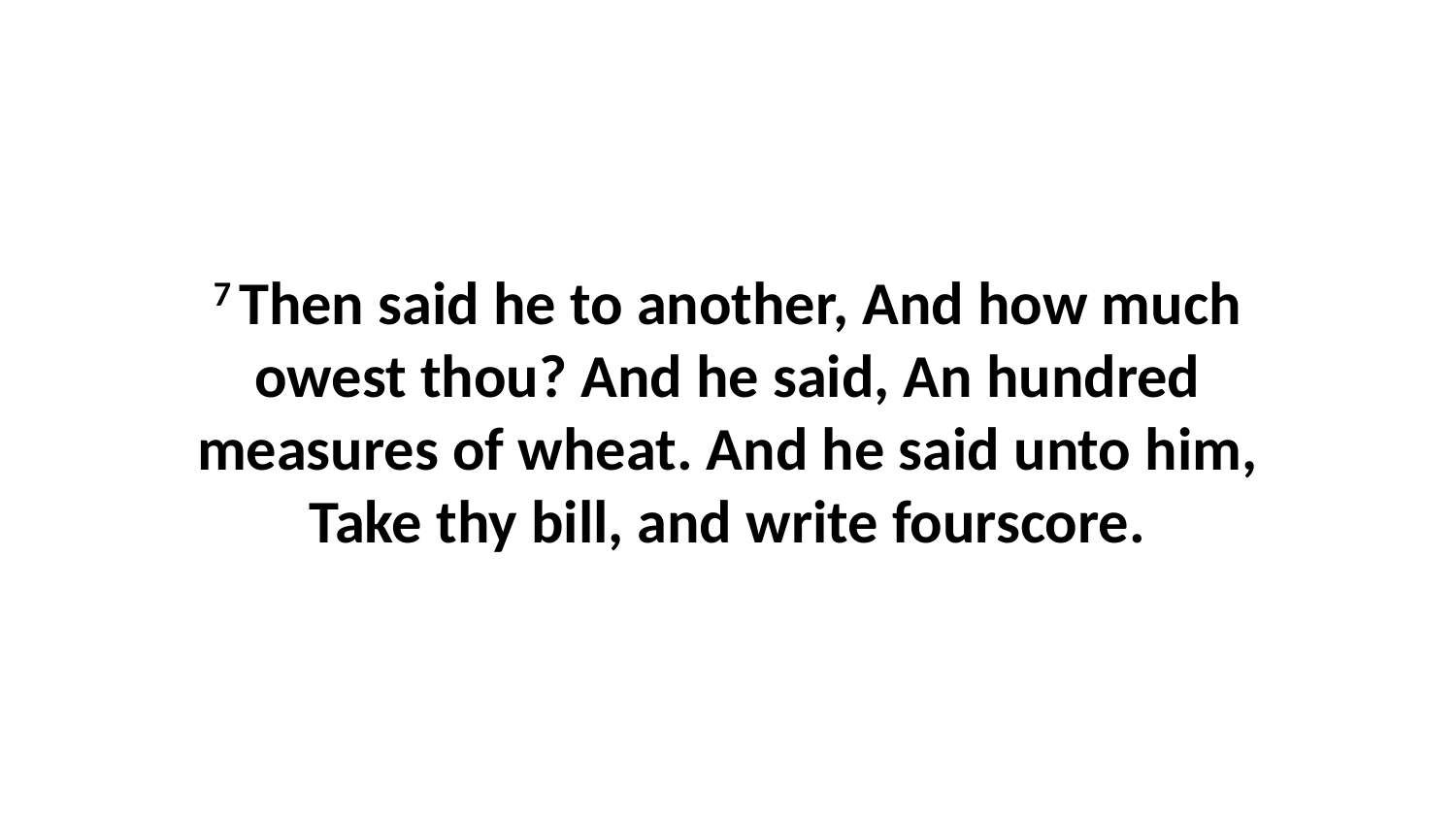

7 Then said he to another, And how much owest thou? And he said, An hundred measures of wheat. And he said unto him, Take thy bill, and write fourscore.